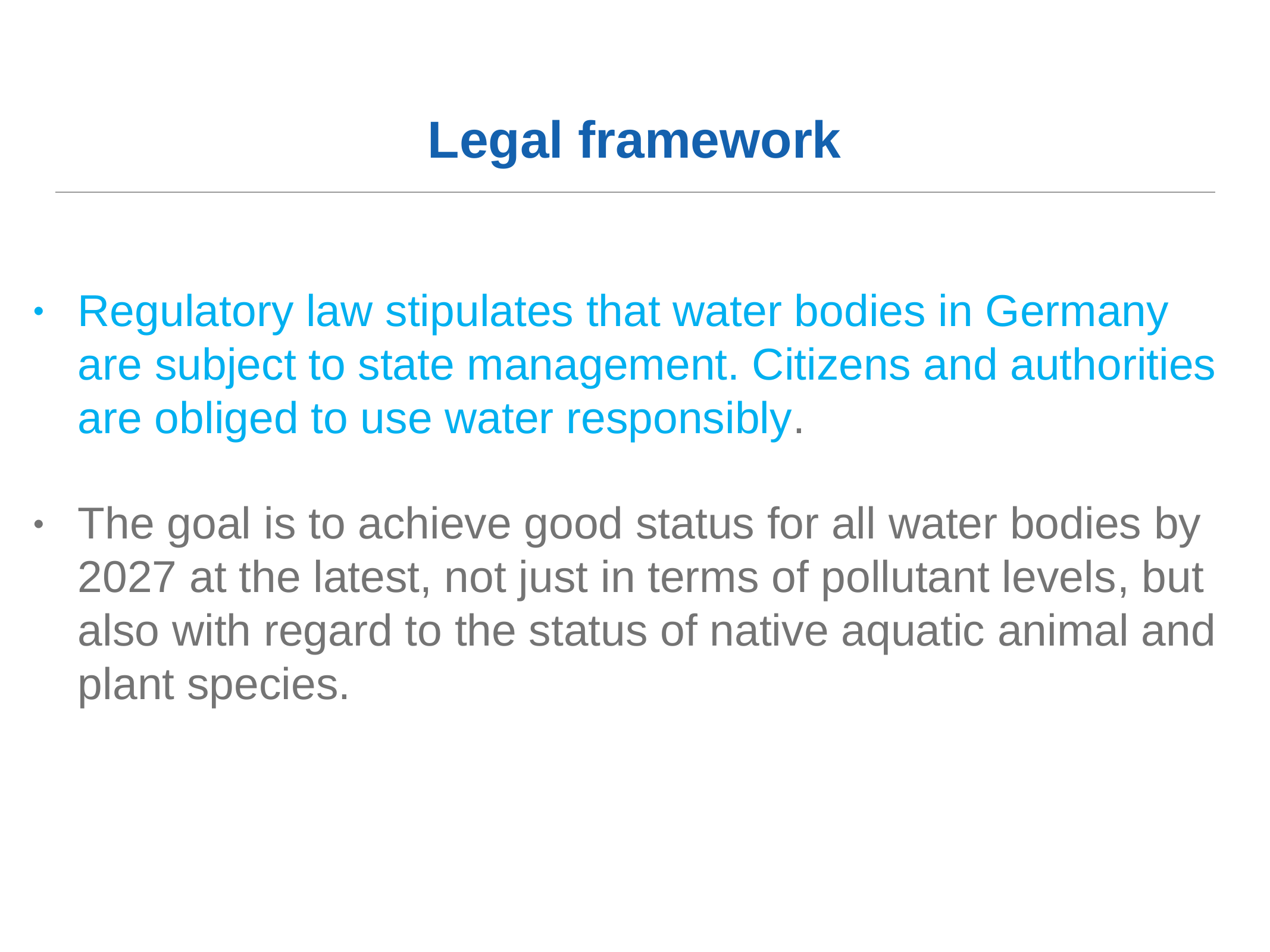

# Legal framework
Regulatory law stipulates that water bodies in Germany
are subject to state management. Citizens and authorities are obliged to use water responsibly.
The goal is to achieve good status for all water bodies by
2027 at the latest, not just in terms of pollutant levels, but
also with regard to the status of native aquatic animal and plant species.